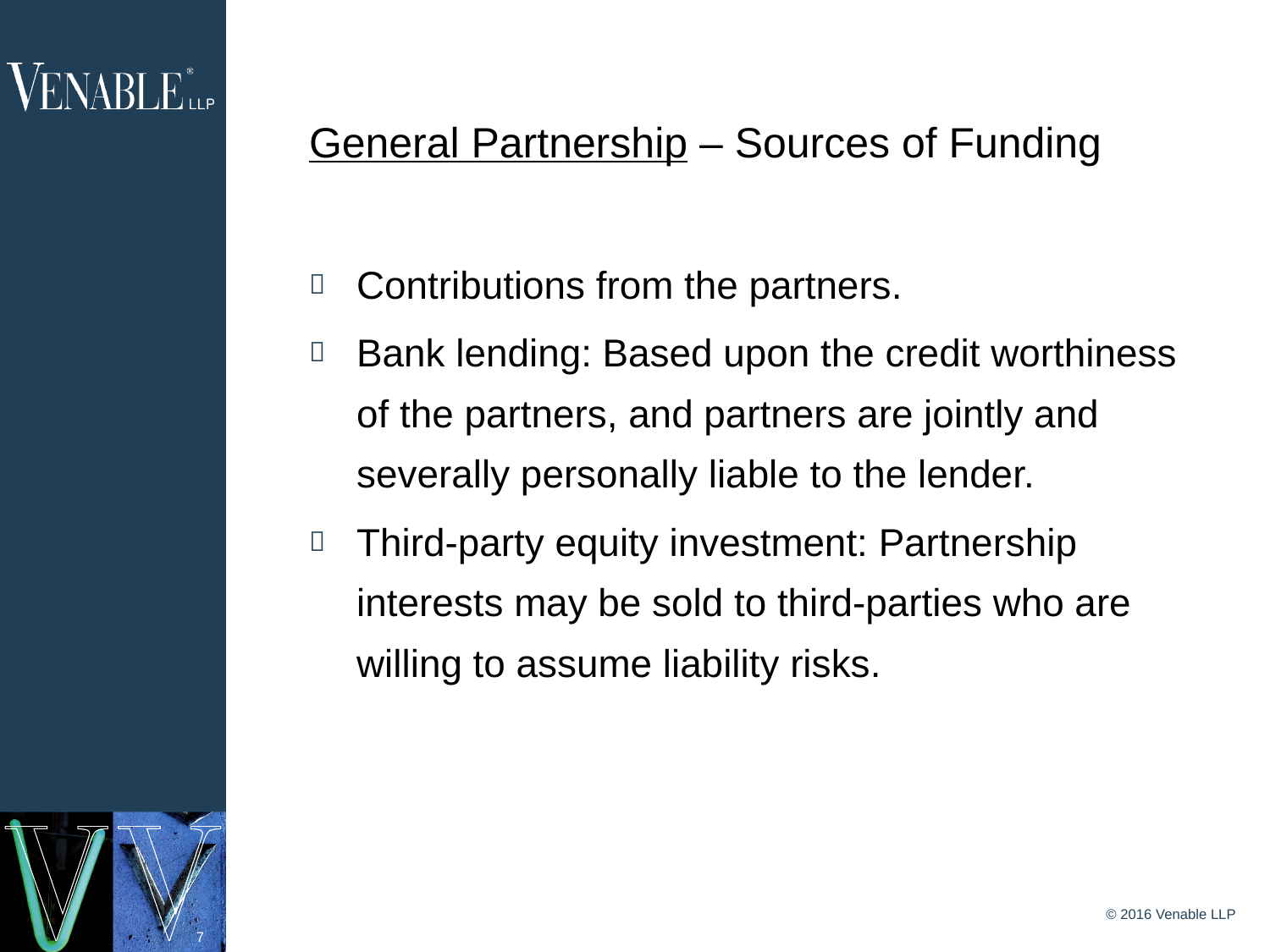

# General Partnership – Sources of Funding
Contributions from the partners.
Bank lending: Based upon the credit worthiness of the partners, and partners are jointly and severally personally liable to the lender.
Third-party equity investment: Partnership interests may be sold to third-parties who are willing to assume liability risks.

© 2016 Venable LLP